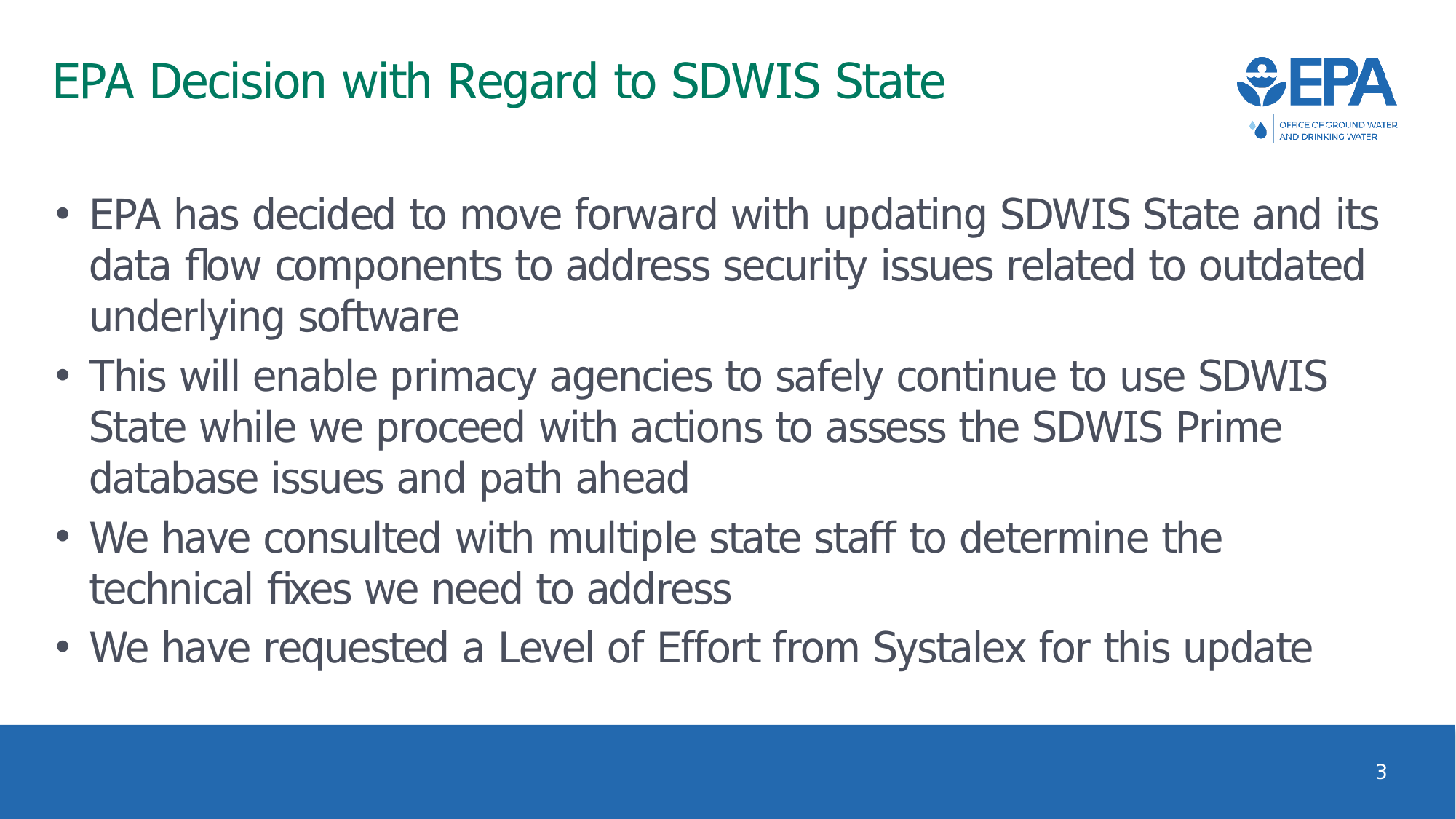

# EPA Decision with Regard to SDWIS State
EPA has decided to move forward with updating SDWIS State and its data flow components to address security issues related to outdated underlying software
This will enable primacy agencies to safely continue to use SDWIS State while we proceed with actions to assess the SDWIS Prime database issues and path ahead
We have consulted with multiple state staff to determine the technical fixes we need to address
We have requested a Level of Effort from Systalex for this update
3